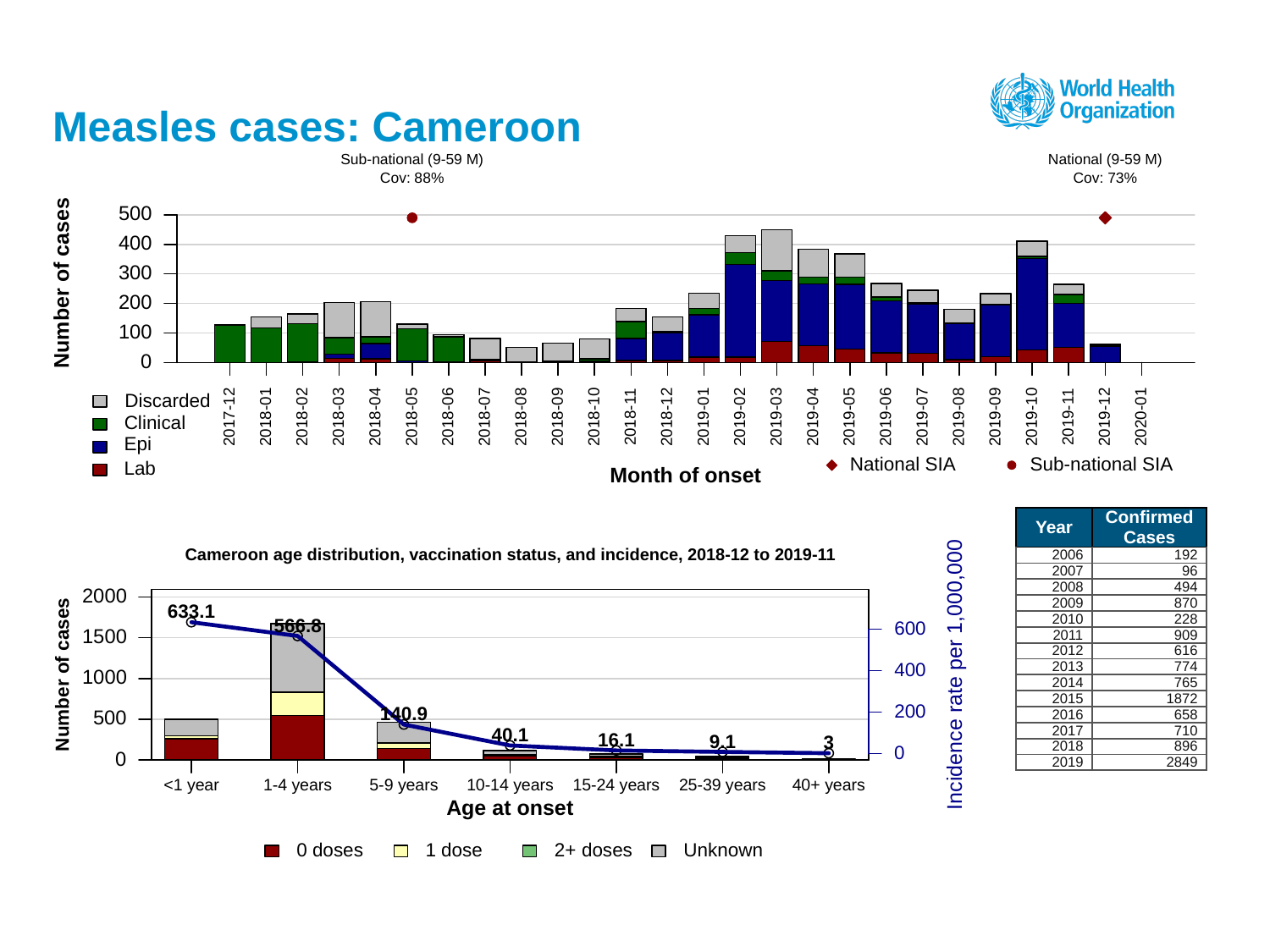

# Measles cases: Cameroon

Sub-national (9-59 M)
National (9-59 M)
Cov: 88%
Cov: 73%
500

400

300

Number of cases

200

100

0

Discarded

2017-12
2018-01
2018-02
2018-03
2018-04
2018-05
2018-06
2018-07
2018-08
2018-09
2018-10
2018-11
2018-12
2019-01
2019-02
2019-03
2019-04
2019-05
2019-06
2019-07
2019-08
2019-09
2019-10
2019-11
2019-12
2020-01
Clinical

Epi

National SIA
Sub-national SIA

Lab

Month of onset
| Year | Confirmed Cases |
| --- | --- |
| 2006 | 192 |
| 2007 | 96 |
| 2008 | 494 |
| 2009 | 870 |
| 2010 | 228 |
| 2011 | 909 |
| 2012 | 616 |
| 2013 | 774 |
| 2014 | 765 |
| 2015 | 1872 |
| 2016 | 658 |
| 2017 | 710 |
| 2018 | 896 |
| 2019 | 2849 |

Cameroon age distribution, vaccination status, and incidence, 2018-12 to 2019-11

2000

633.1

566.8
600

1500

400
Incidence rate per 1,000,000
Number of cases

1000

200
140.9
500

40.1
16.1
9.1

3

0

0

<1 year
1-4 years
5-9 years
10-14 years
15-24 years
25-39 years
40+ years
Age at onset

0 doses
1 dose
2+ doses
Unknown